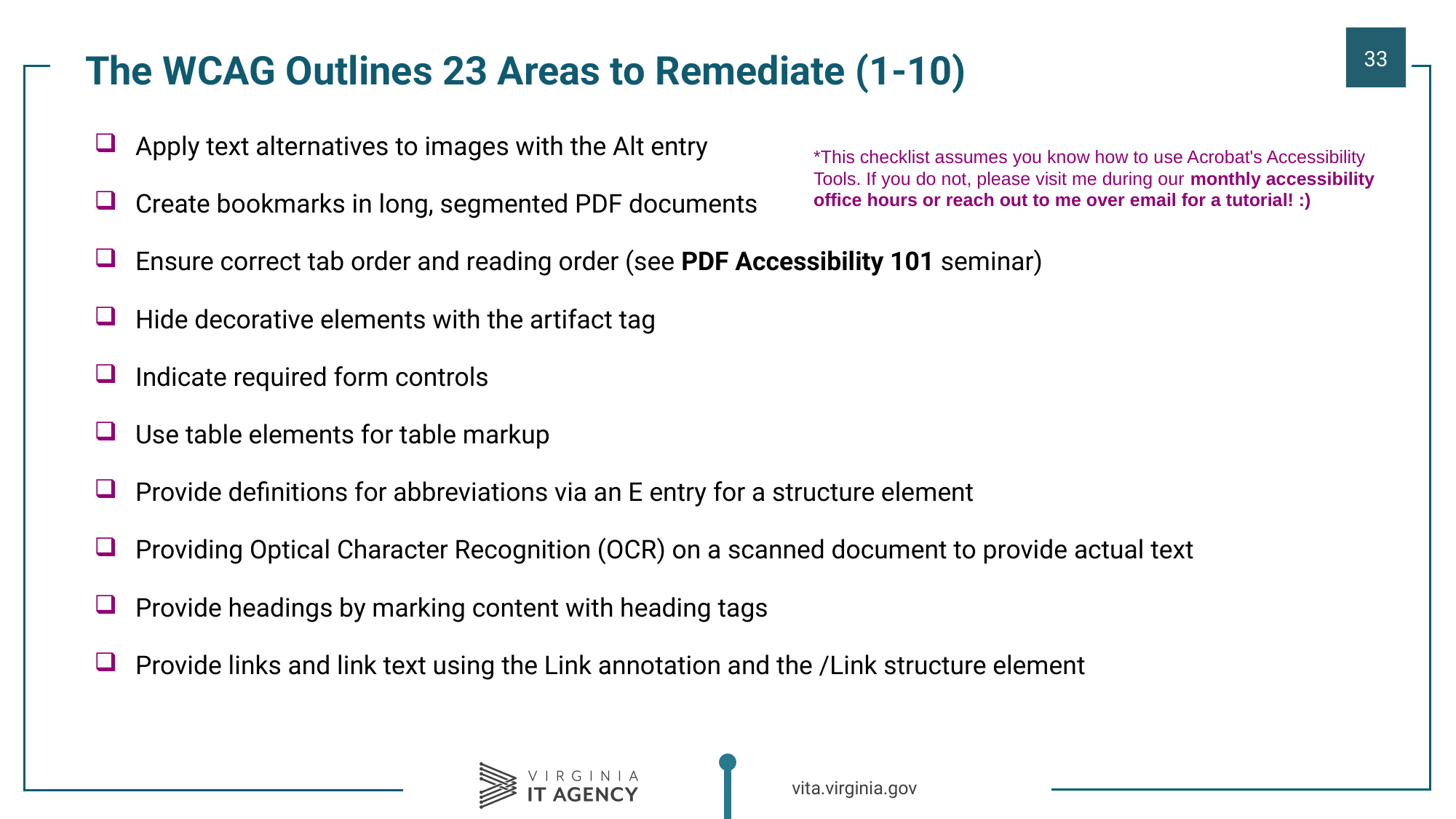

The WCAG Outlines 23 Areas to Remediate (1-10)

|  |
| --- |
| Apply text alternatives to images with the Alt entry Create bookmarks in long, segmented PDF documents Ensure correct tab order and reading order (see PDF Accessibility 101 seminar) Hide decorative elements with the artifact tag Indicate required form controls Use table elements for table markup Provide definitions for abbreviations via an E entry for a structure element Providing Optical Character Recognition (OCR) on a scanned document to provide actual text Provide headings by marking content with heading tags Provide links and link text using the Link annotation and the /Link structure element |
|  |
|  |
|  |
|  |
|  |
|  |
|  |
|  |
|  |
|  |
*This checklist assumes you know how to use Acrobat's Accessibility Tools. If you do not, please visit me during our monthly accessibility office hours or reach out to me over email for a tutorial! :)